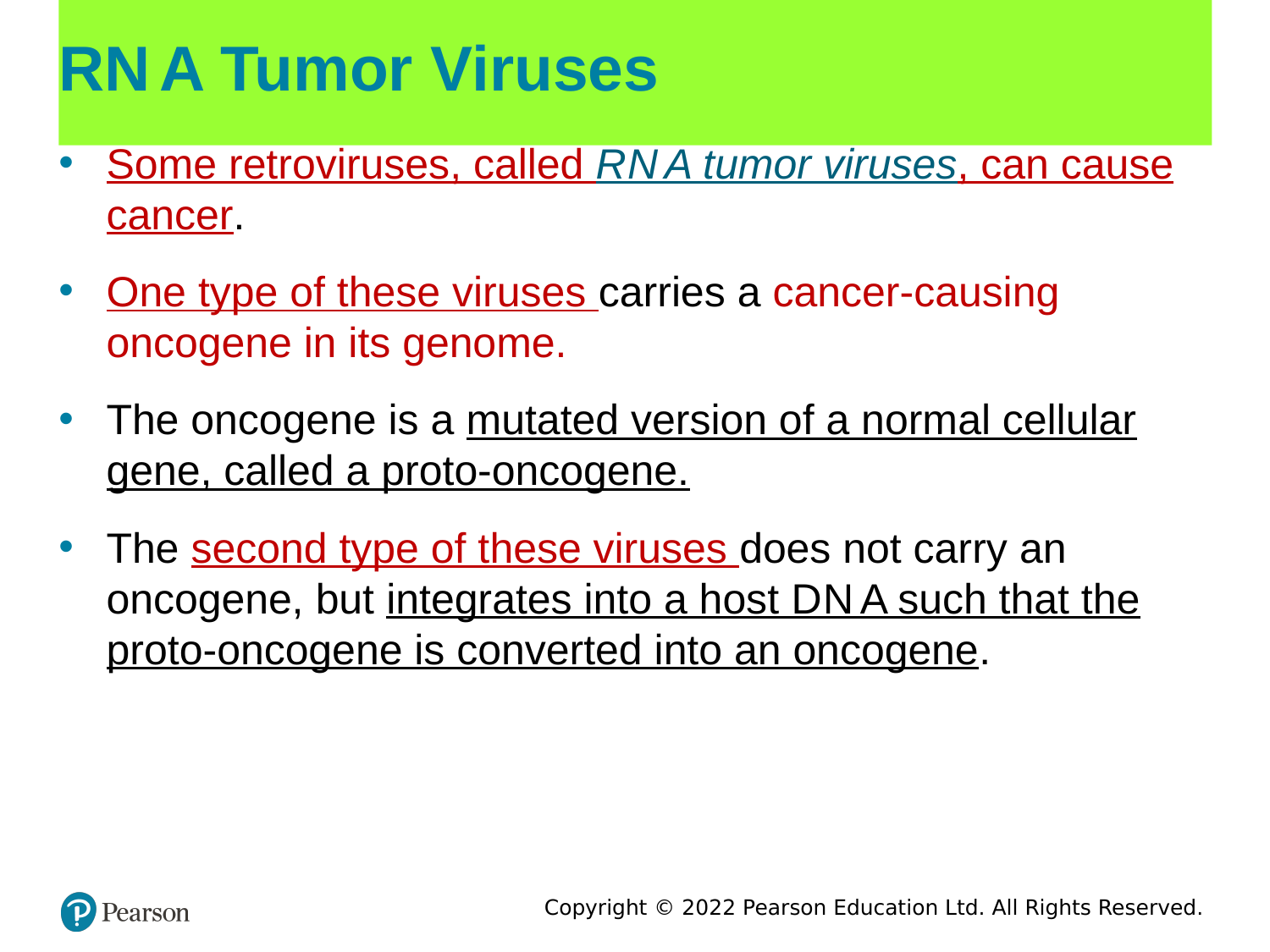

# R N A Tumor Viruses
Some retroviruses, called R N A tumor viruses, can cause cancer.
One type of these viruses carries a cancer-causing oncogene in its genome.
The oncogene is a mutated version of a normal cellular gene, called a proto-oncogene.
The second type of these viruses does not carry an oncogene, but integrates into a host D N A such that the proto-oncogene is converted into an oncogene.